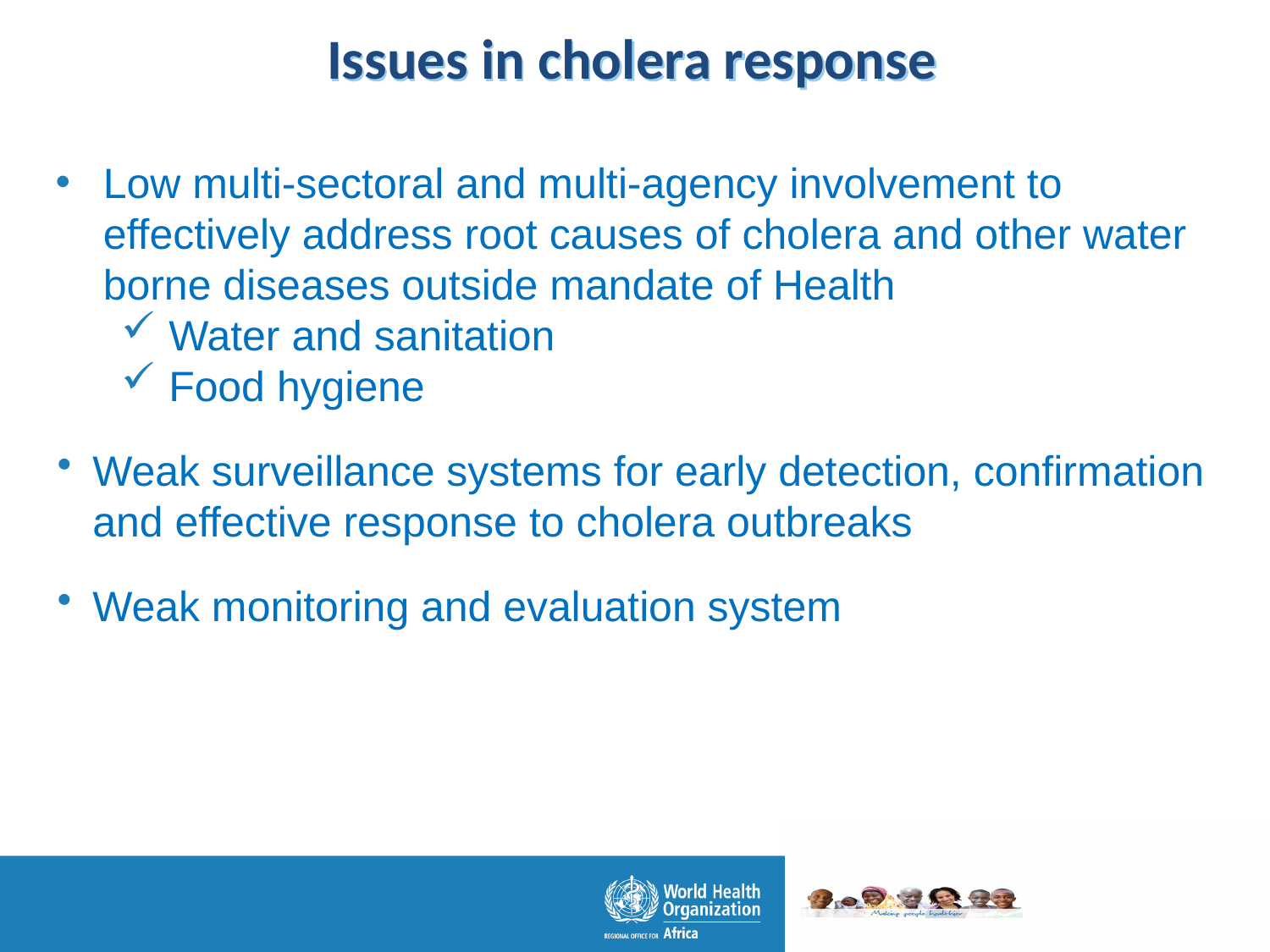

# Issues in cholera response
Low multi-sectoral and multi-agency involvement to effectively address root causes of cholera and other water borne diseases outside mandate of Health
Water and sanitation
Food hygiene
Weak surveillance systems for early detection, confirmation and effective response to cholera outbreaks
Weak monitoring and evaluation system